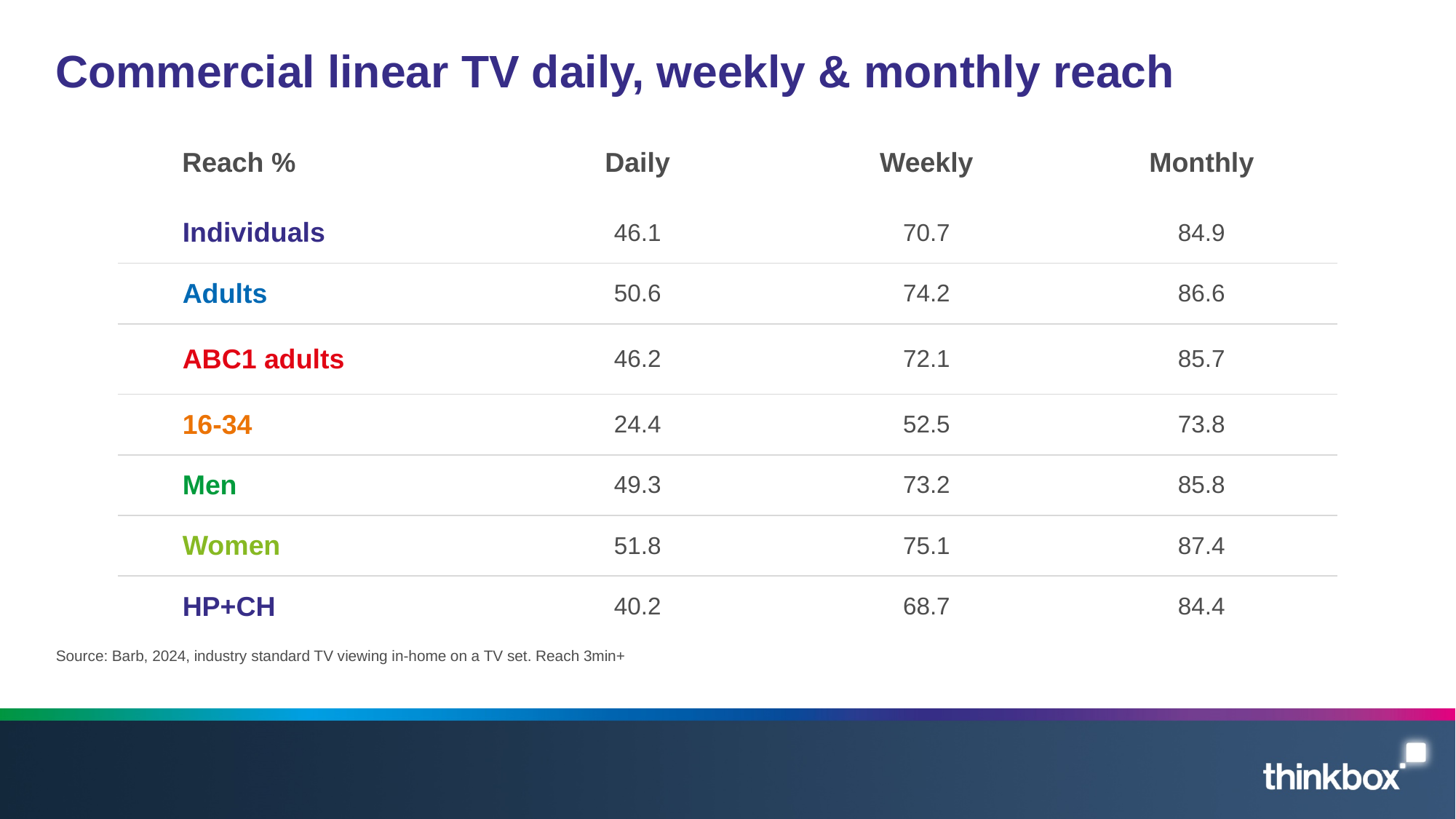

# Commercial linear TV daily, weekly & monthly reach
| Reach % | Daily | Weekly | Monthly |
| --- | --- | --- | --- |
| Individuals | 46.1 | 70.7 | 84.9 |
| Adults | 50.6 | 74.2 | 86.6 |
| ABC1 adults | 46.2 | 72.1 | 85.7 |
| 16-34 | 24.4 | 52.5 | 73.8 |
| Men | 49.3 | 73.2 | 85.8 |
| Women | 51.8 | 75.1 | 87.4 |
| HP+CH | 40.2 | 68.7 | 84.4 |
Source: Barb, 2024, industry standard TV viewing in-home on a TV set. Reach 3min+